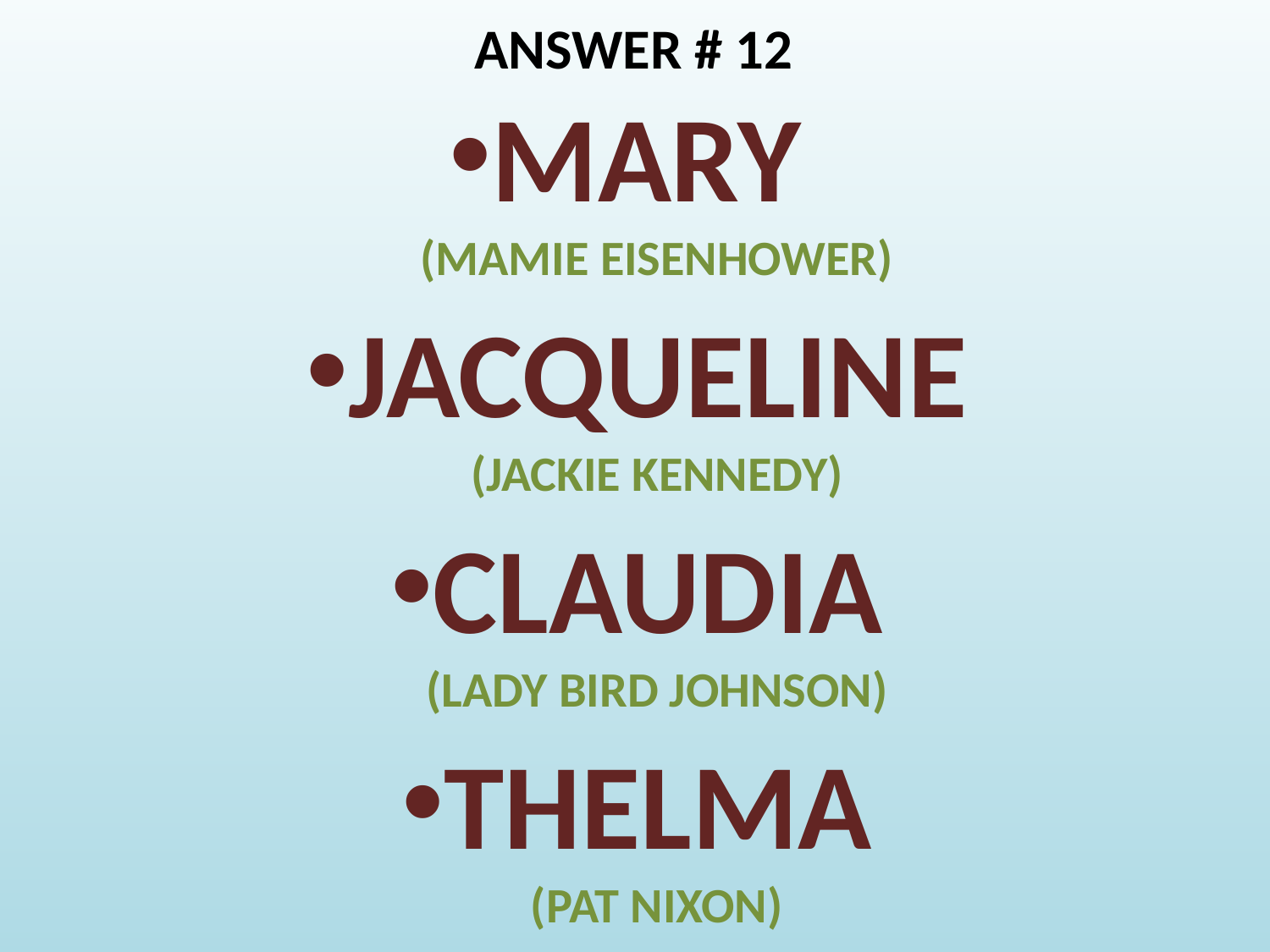

# ANSWER # 12
MARY
(MAMIE EISENHOWER)
JACQUELINE
(JACKIE KENNEDY)
CLAUDIA
(LADY BIRD JOHNSON)
THELMA
(PAT NIXON)